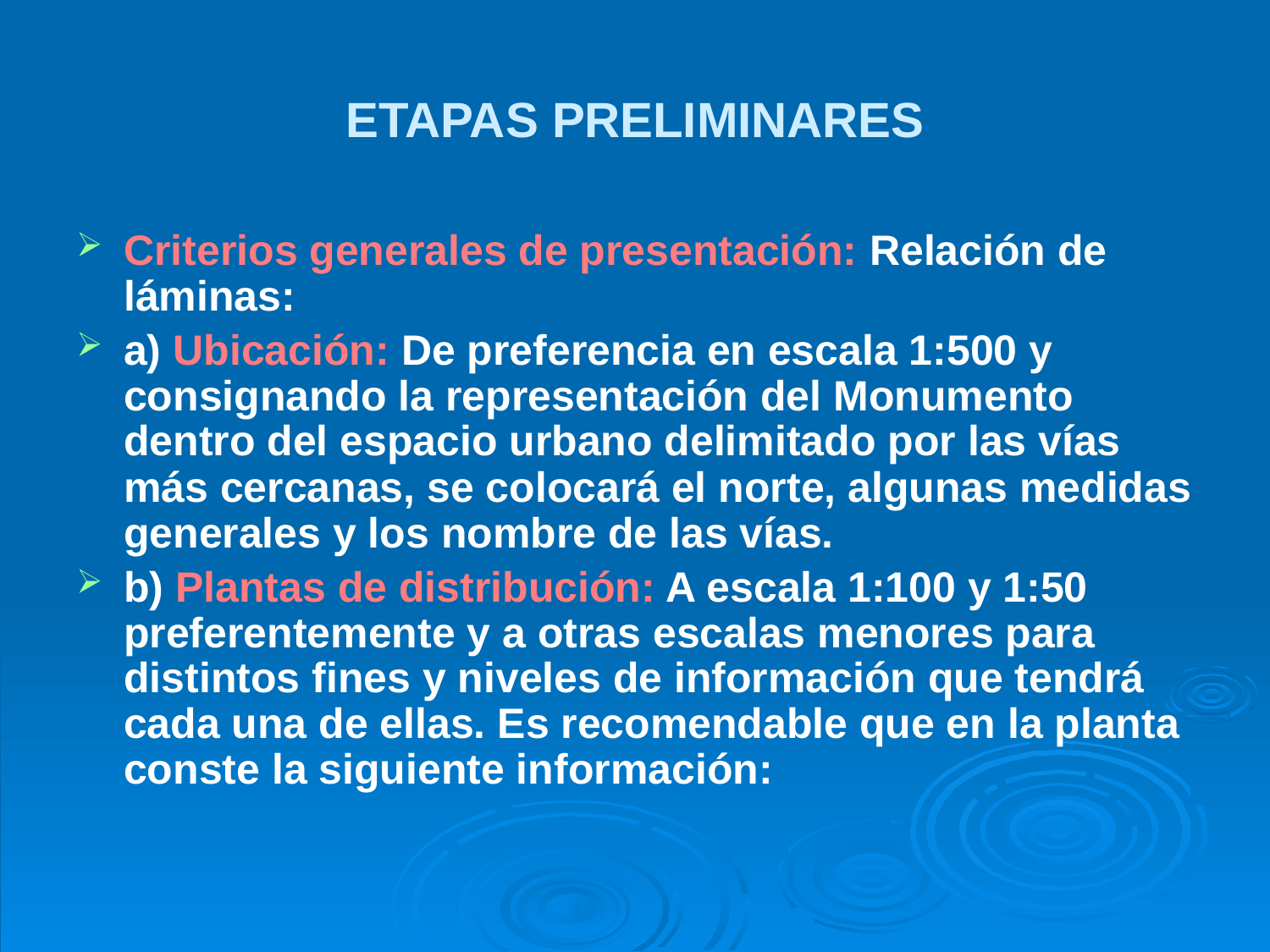

# ETAPAS PRELIMINARES
Criterios generales de presentación: Relación de láminas:
a) Ubicación: De preferencia en escala 1:500 y consignando la representación del Monumento dentro del espacio urbano delimitado por las vías más cercanas, se colocará el norte, algunas medidas generales y los nombre de las vías.
b) Plantas de distribución: A escala 1:100 y 1:50 preferentemente y a otras escalas menores para distintos fines y niveles de información que tendrá cada una de ellas. Es recomendable que en la planta conste la siguiente información: